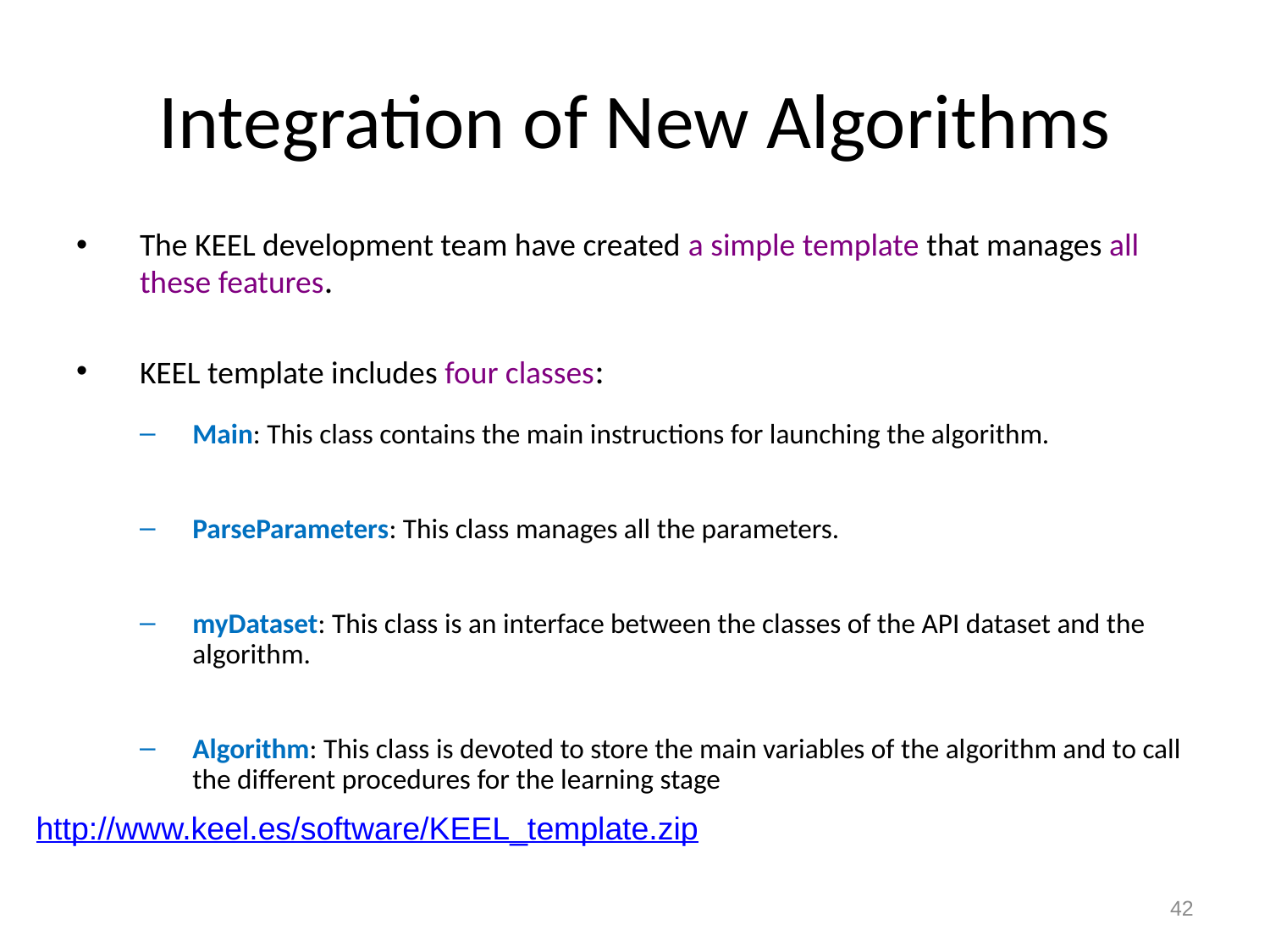

# Integration of New Algorithms
The KEEL development team have created a simple template that manages all these features.

KEEL template includes four classes:

Main: This class contains the main instructions for launching the algorithm.

ParseParameters: This class manages all the parameters.

myDataset: This class is an interface between the classes of the API dataset and the algorithm.

Algorithm: This class is devoted to store the main variables of the algorithm and to call the different procedures for the learning stage

http://www.keel.es/software/KEEL_template.zip
42